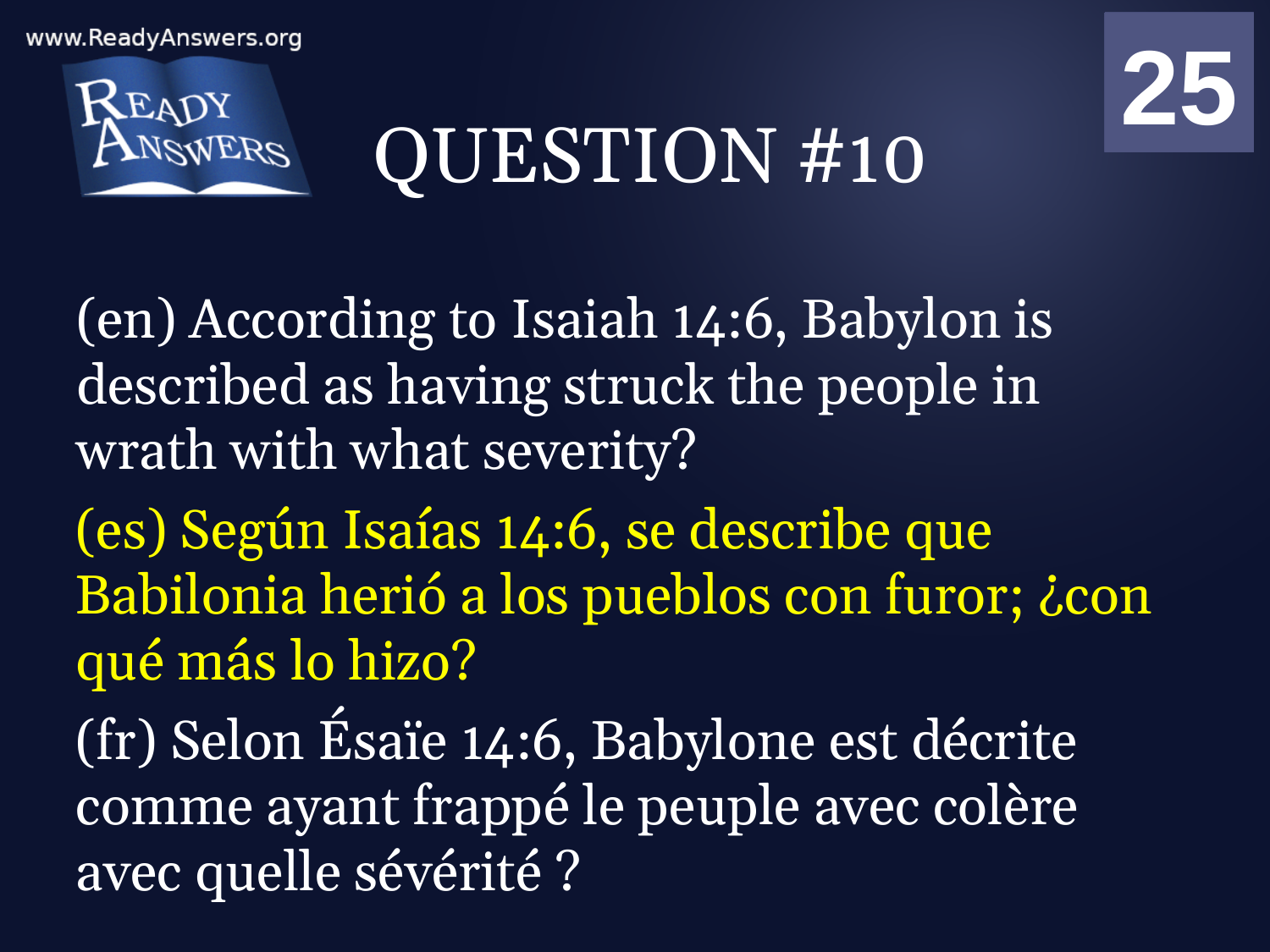

01
02
03
04
05
06
07
08
09
10
11
12
13
14
15
16
17
18
19
20
21
22
23
24
25
00
# QUESTION #10
(en) According to Isaiah 14:6, Babylon is described as having struck the people in wrath with what severity?
(es) Según Isaías 14:6, se describe que Babilonia herió a los pueblos con furor; ¿con qué más lo hizo?
(fr) Selon Ésaïe 14:6, Babylone est décrite comme ayant frappé le peuple avec colère avec quelle sévérité ?